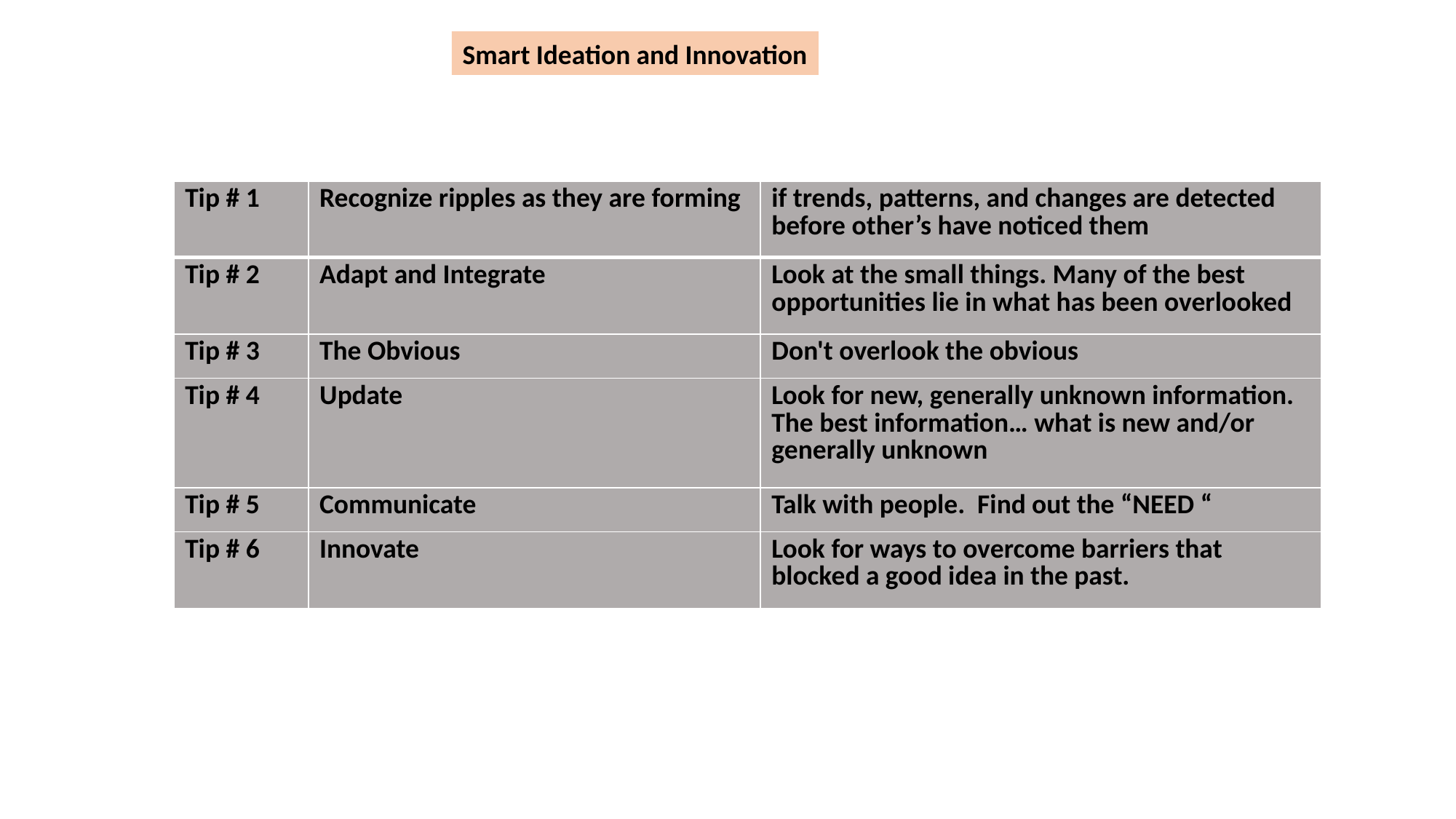

Smart Ideation and Innovation
| Tip # 1 | Recognize ripples as they are forming | if trends, patterns, and changes are detected before other’s have noticed them |
| --- | --- | --- |
| Tip # 2 | Adapt and Integrate | Look at the small things. Many of the best opportunities lie in what has been overlooked |
| Tip # 3 | The Obvious | Don't overlook the obvious |
| Tip # 4 | Update | Look for new, generally unknown information. The best information… what is new and/or generally unknown |
| Tip # 5 | Communicate | Talk with people. Find out the “NEED “ |
| Tip # 6 | Innovate | Look for ways to overcome barriers that blocked a good idea in the past. |